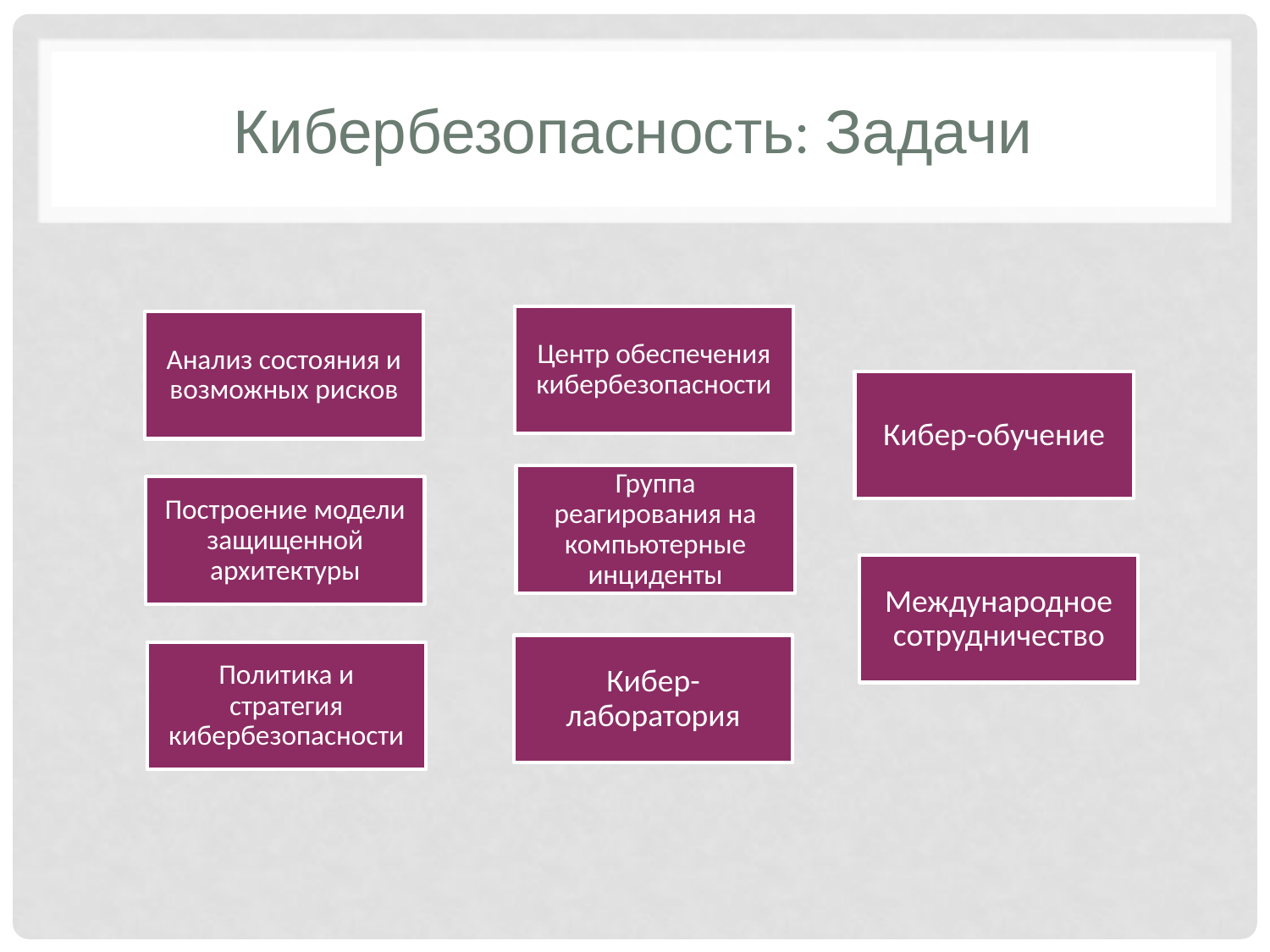

# Кибербезопасность: Задачи

Центр обеспечения кибербезопасности

Анализ состояния и возможных рисков

Построение модели защищенной архитектуры

Политика и стратегия кибербезопасности

Кибер-обучение

Международное сотрудничество

Группа реагирования на компьютерные инциденты

Кибер-лаборатория